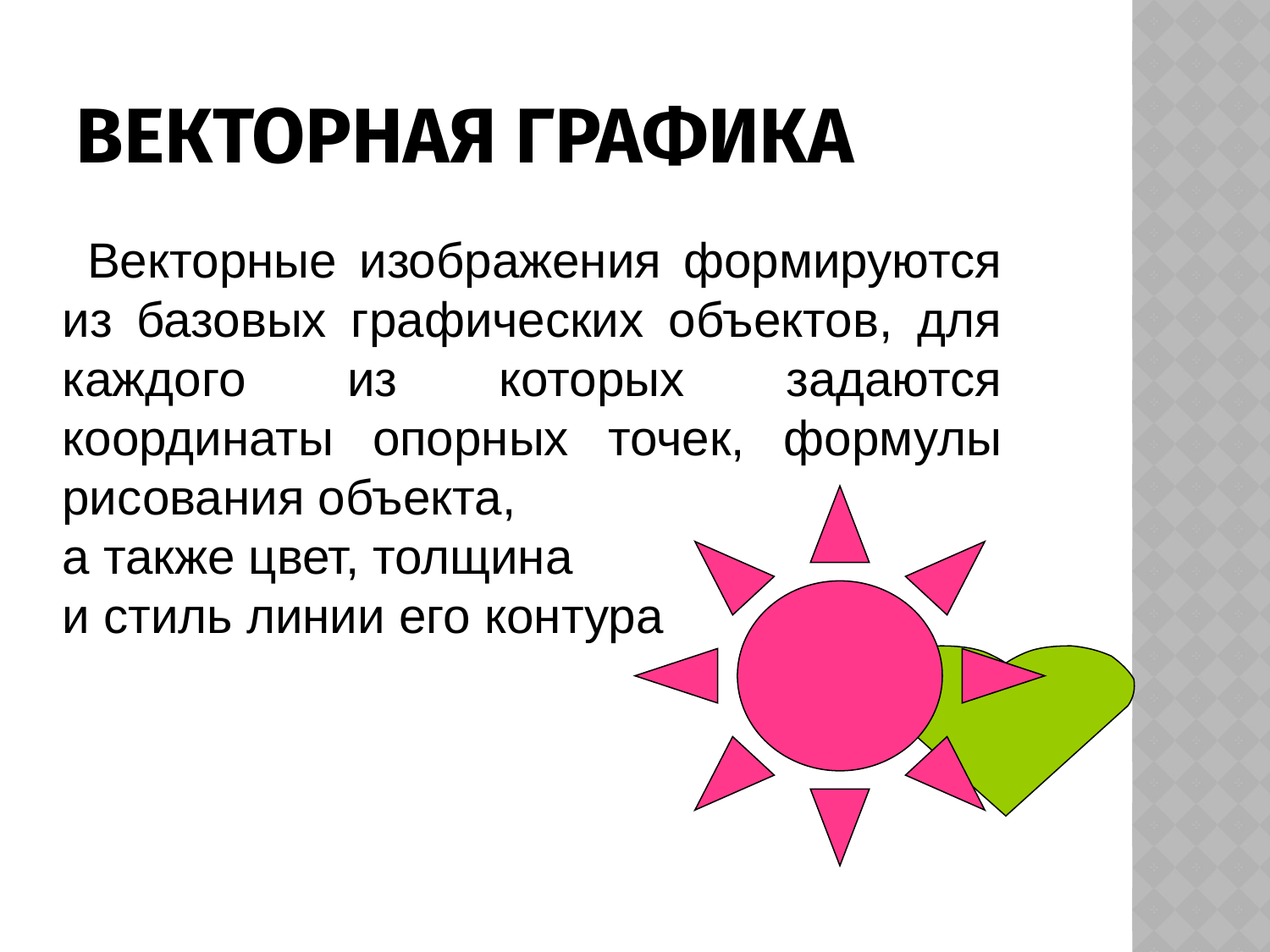

# Векторная графика
Векторные изображения формируются из базовых графических объектов, для каждого из которых задаются координаты опорных точек, формулы рисования объекта,
а также цвет, толщина
и стиль линии его контура